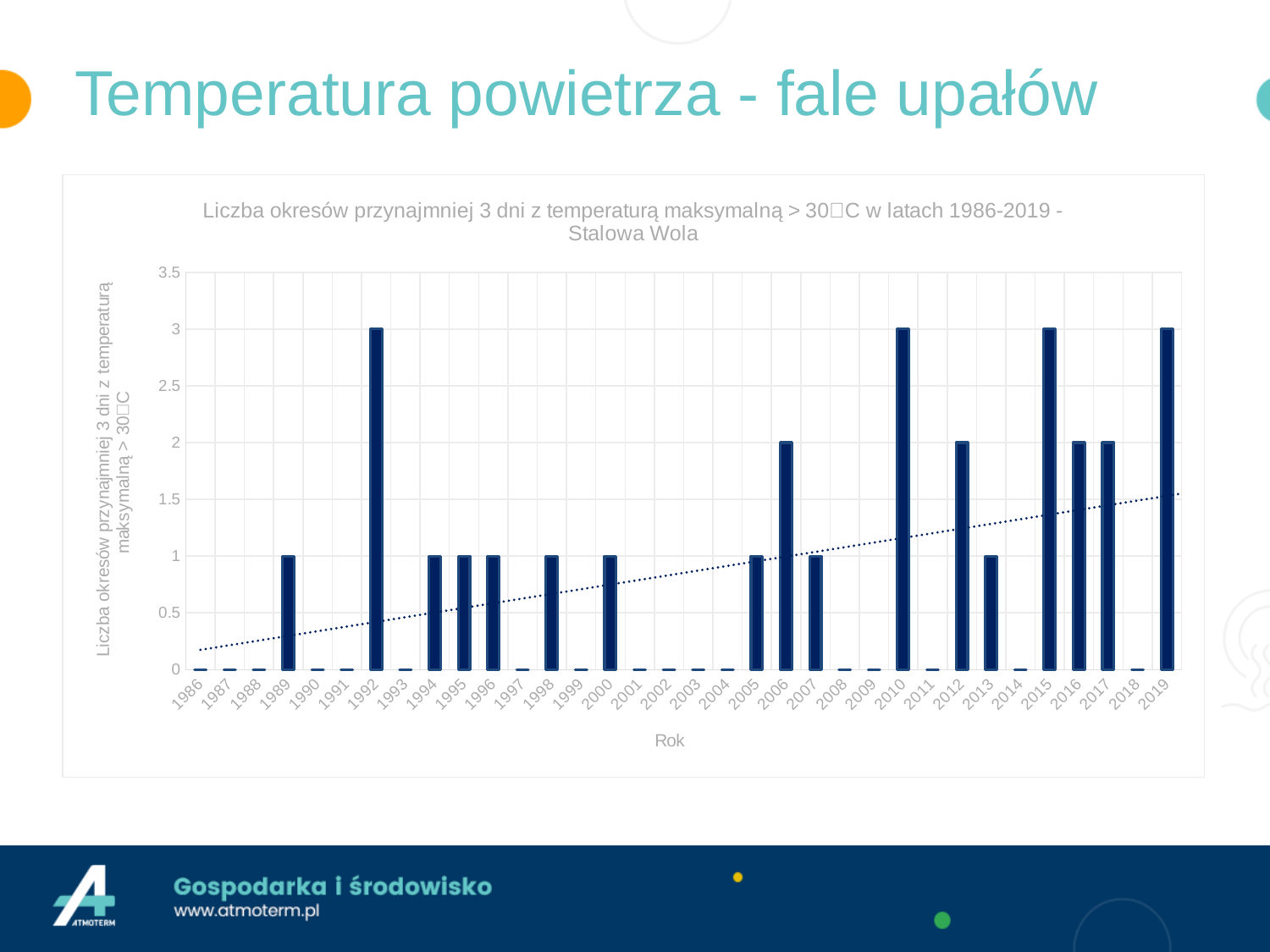

# Temperatura powietrza - fale upałów

### Chart: Liczba okresów przynajmniej 3 dni z temperaturą maksymalną > 30C w latach 1986-2019 - Stalowa Wola

| Category |  |
|---|---|
| 1986 | 0.0 |
| 1987 | 0.0 |
| 1988 | 0.0 |
| 1989 | 1.0 |
| 1990 | 0.0 |
| 1991 | 0.0 |
| 1992 | 3.0 |
| 1993 | 0.0 |
| 1994 | 1.0 |
| 1995 | 1.0 |
| 1996 | 1.0 |
| 1997 | 0.0 |
| 1998 | 1.0 |
| 1999 | 0.0 |
| 2000 | 1.0 |
| 2001 | 0.0 |
| 2002 | 0.0 |
| 2003 | 0.0 |
| 2004 | 0.0 |
| 2005 | 1.0 |
| 2006 | 2.0 |
| 2007 | 1.0 |
| 2008 | 0.0 |
| 2009 | 0.0 |
| 2010 | 3.0 |
| 2011 | 0.0 |
| 2012 | 2.0 |
| 2013 | 1.0 |
| 2014 | 0.0 |
| 2015 | 3.0 |
| 2016 | 2.0 |
| 2017 | 2.0 |
| 2018 | 0.0 |
| 2019 | 3.0 |